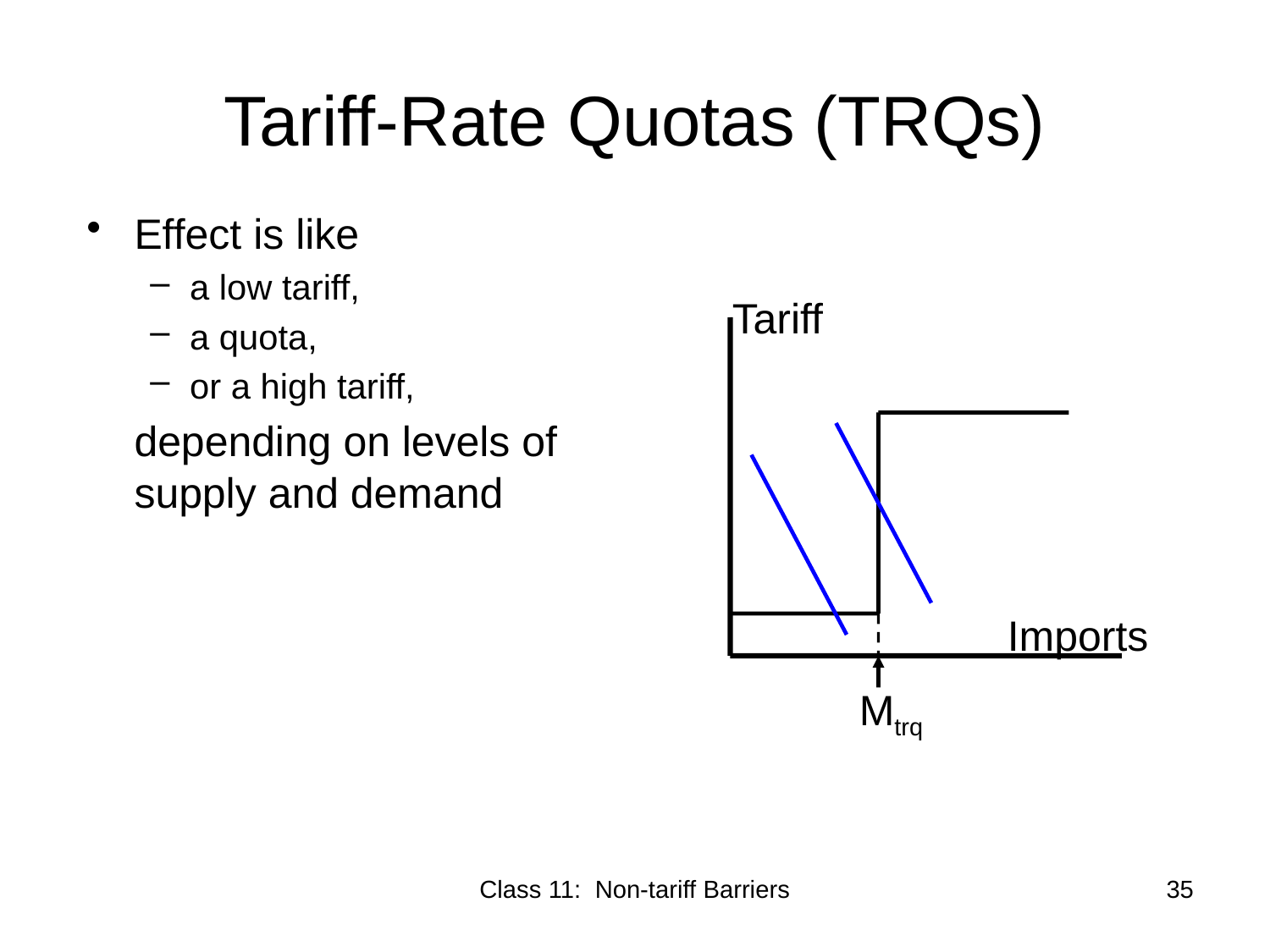

# Tariff-Rate Quotas (TRQs)
Effect is like
a low tariff,
a quota,
or a high tariff,
	depending on levels of supply and demand
Tariff

Imports

Mtrq
Class 11:  Non-tariff Barriers
35